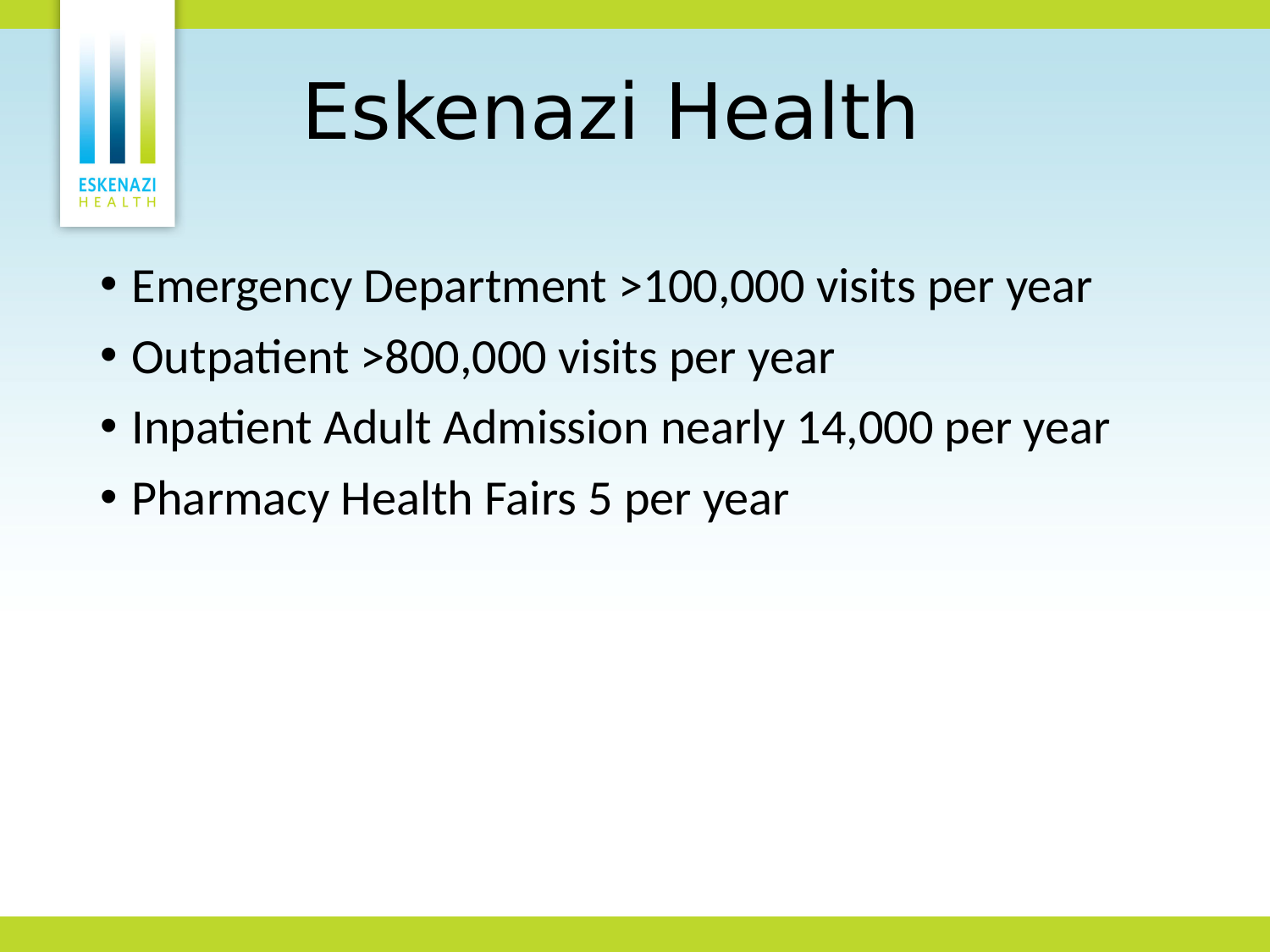

Eskenazi Health
Emergency Department >100,000 visits per year
Outpatient >800,000 visits per year
Inpatient Adult Admission nearly 14,000 per year
Pharmacy Health Fairs 5 per year